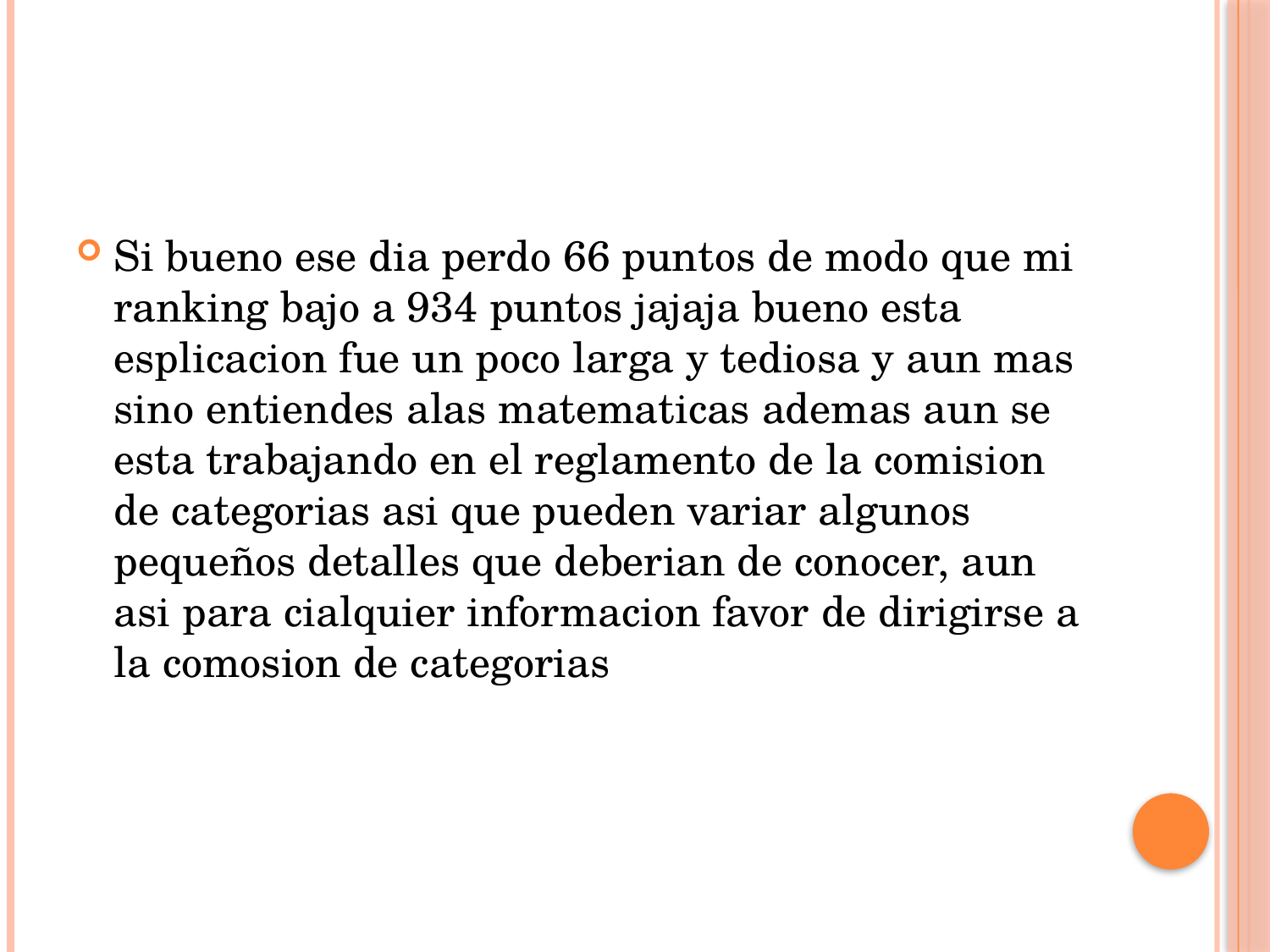

#
Si bueno ese dia perdo 66 puntos de modo que mi ranking bajo a 934 puntos jajaja bueno esta esplicacion fue un poco larga y tediosa y aun mas sino entiendes alas matematicas ademas aun se esta trabajando en el reglamento de la comision de categorias asi que pueden variar algunos pequeños detalles que deberian de conocer, aun asi para cialquier informacion favor de dirigirse a la comosion de categorias